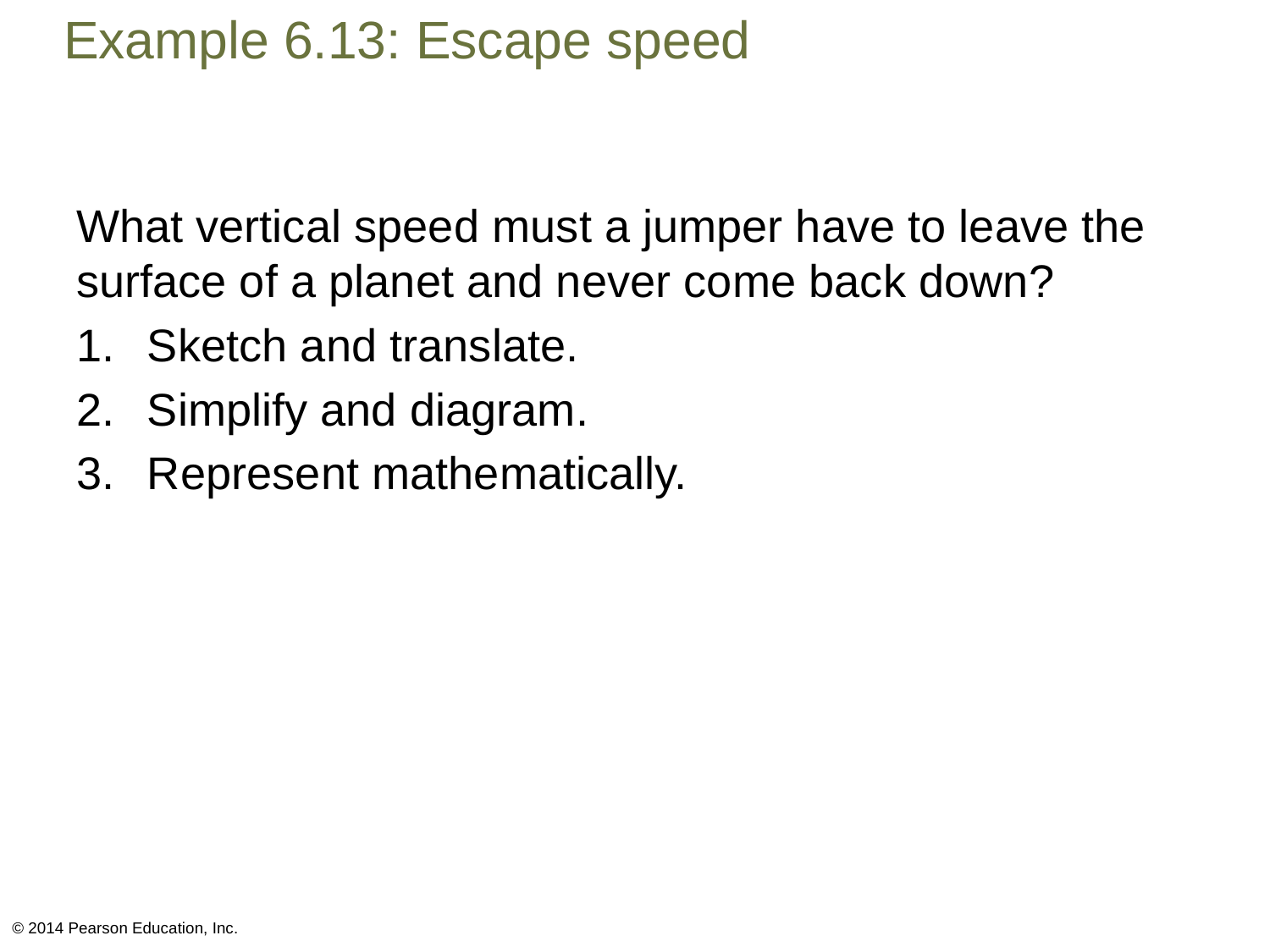

# Example 6.13: Escape speed
What vertical speed must a jumper have to leave the surface of a planet and never come back down?
Sketch and translate.
Simplify and diagram.
Represent mathematically.
© 2014 Pearson Education, Inc.